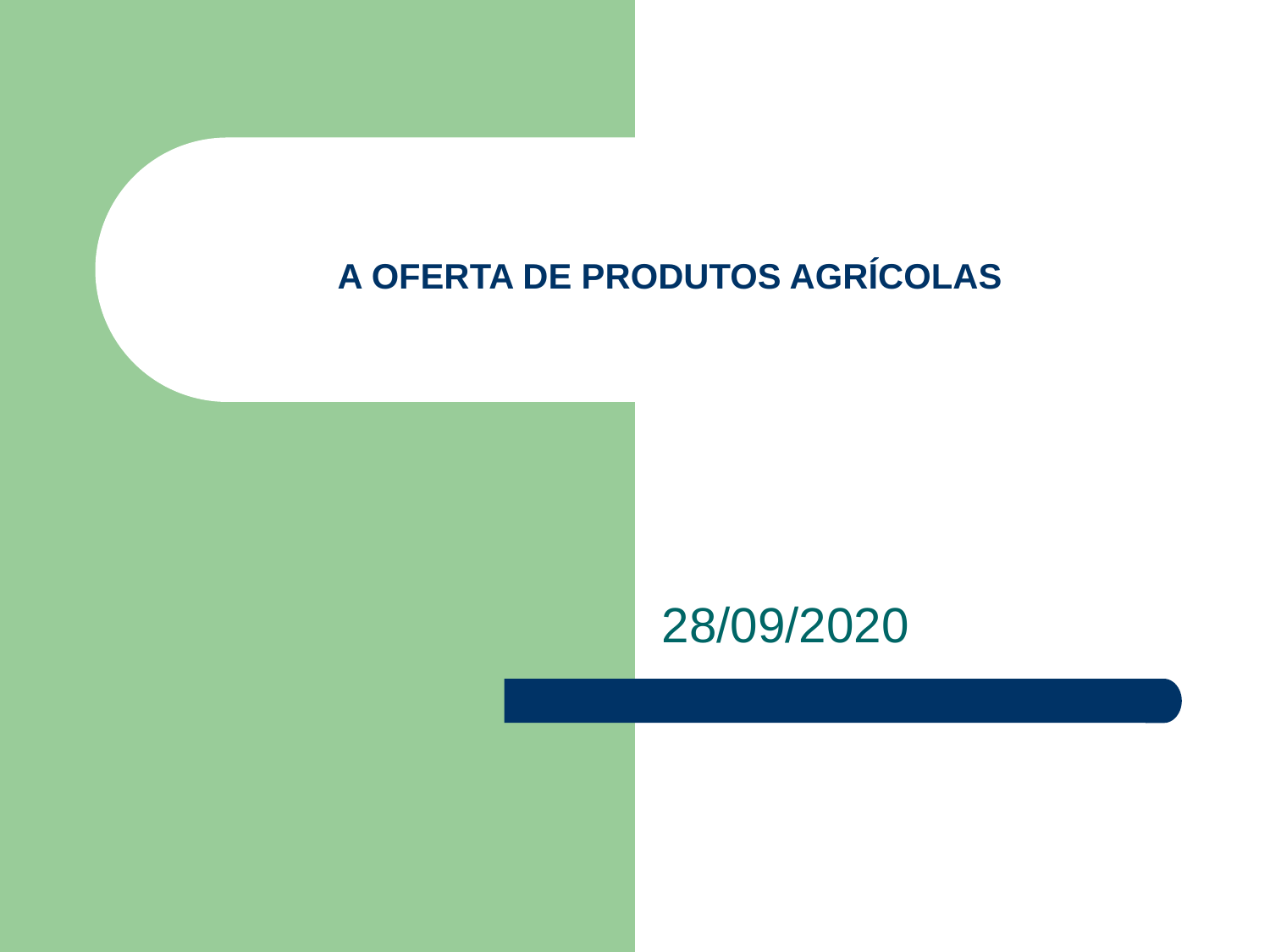

# A OFERTA DE PRODUTOS AGRÍCOLAS
28/09/2020